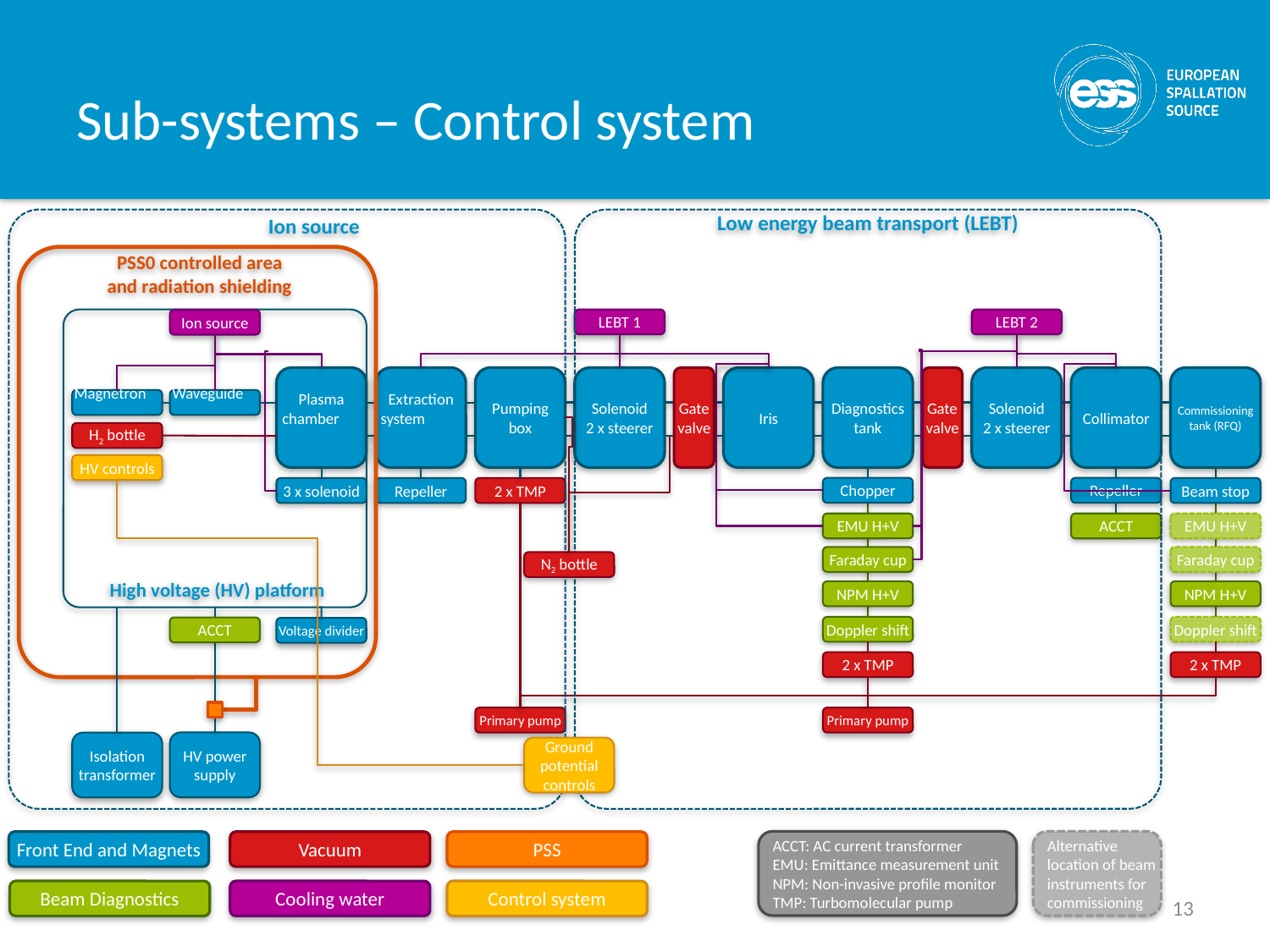

# Sub-systems – Control system

Ion source

Low energy beam transport (LEBT)

PSS0 controlled area
and radiation shielding
LEBT 1

LEBT 2
Ion source
Plasma chamber
Extraction system
Pumping box
Solenoid
2 x steerer
Gate valve
Iris
Diagnostics tank
Gate valve
Solenoid
2 x steerer
Collimator
Commissioning tank (RFQ)
Magnetron
Waveguide
H2 bottle
HV controls
Chopper
Repeller
3 x solenoid
Repeller
2 x TMP
Beam stop
EMU H+V
ACCT
EMU H+V
Faraday cup
Faraday cup
N2 bottle
High voltage (HV) platform
NPM H+V
NPM H+V
Doppler shift
Doppler shift
ACCT
Voltage divider
2 x TMP
2 x TMP

Primary pump
Primary pump
HV power supply
Isolation transformer
Ground potential controls
Alternative location of beam instruments for commissioning
ACCT: AC current transformer
EMU: Emittance measurement unit
NPM: Non-invasive profile monitor
TMP: Turbomolecular pump
Front End and Magnets
Vacuum
PSS
Beam Diagnostics
Cooling water
Control system
13